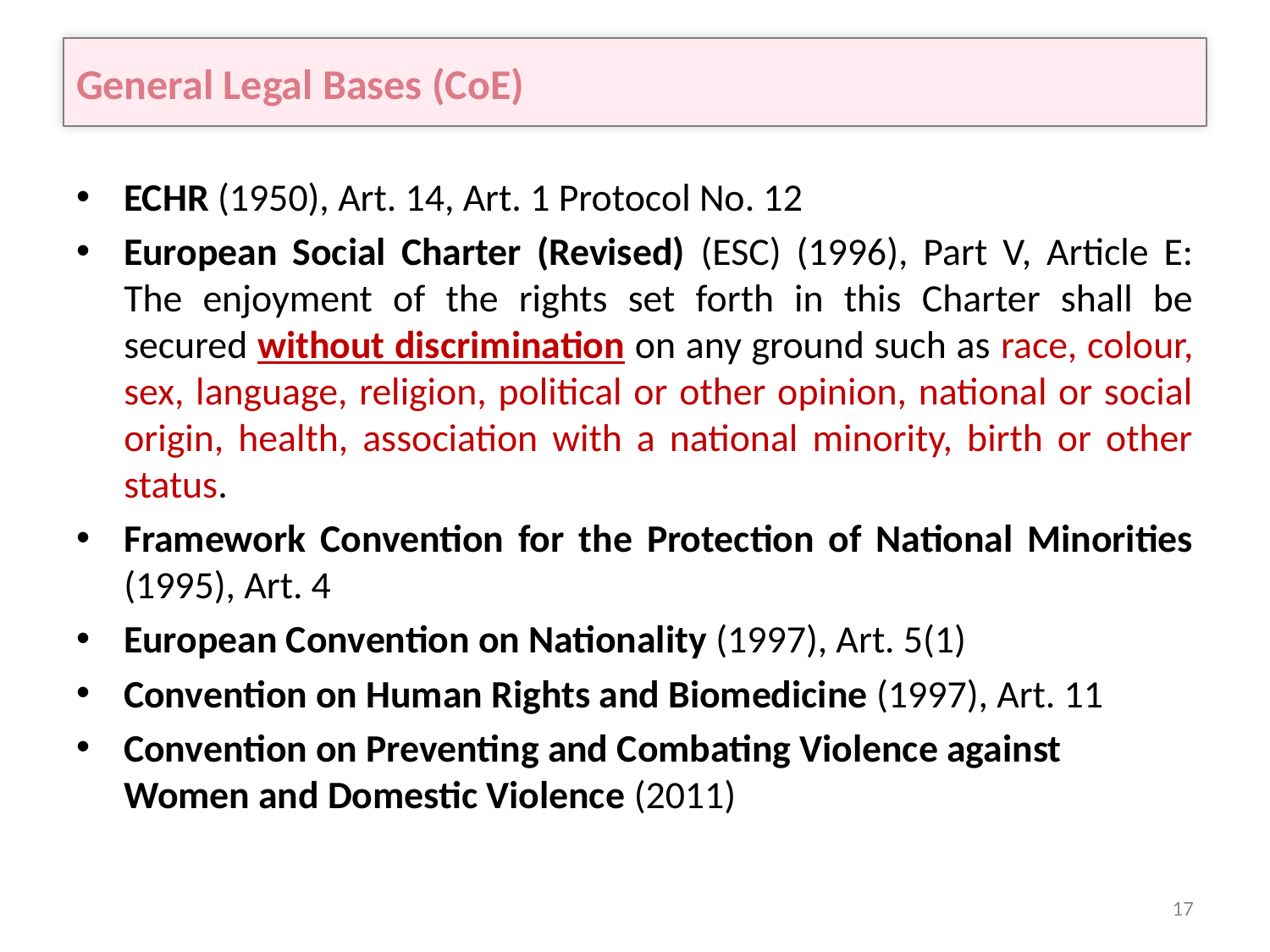

# General Legal Bases (CoE)
ECHR (1950), Art. 14, Art. 1 Protocol No. 12
European Social Charter (Revised) (ESC) (1996), Part V, Article E: The enjoyment of the rights set forth in this Charter shall be secured without discrimination on any ground such as race, colour, sex, language, religion, political or other opinion, national or social origin, health, association with a national minority, birth or other status.
Framework Convention for the Protection of National Minorities (1995), Art. 4
European Convention on Nationality (1997), Art. 5(1)
Convention on Human Rights and Biomedicine (1997), Art. 11
Convention on Preventing and Combating Violence against Women and Domestic Violence (2011)
17